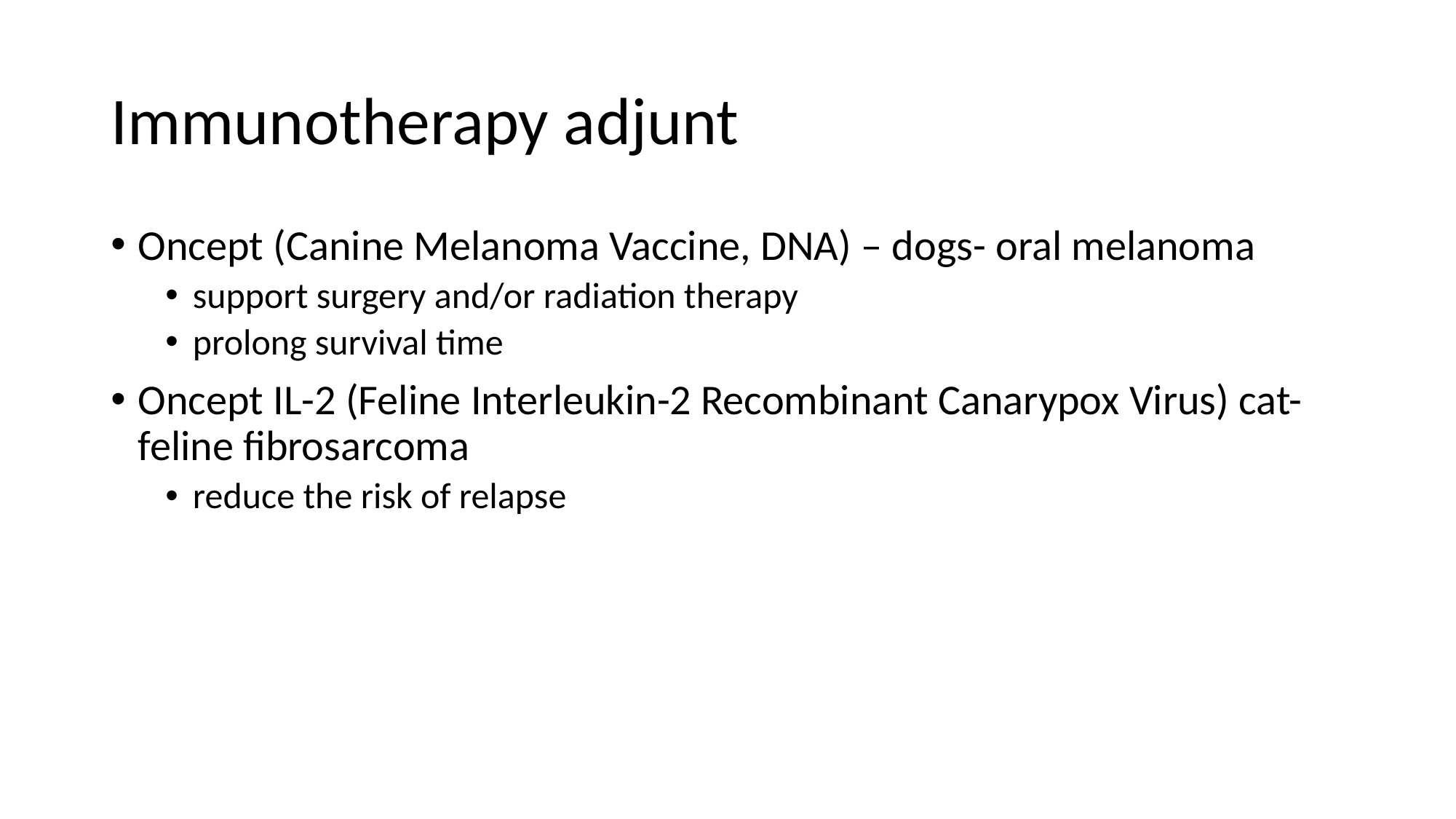

# Immunotherapy adjunt
Oncept (Canine Melanoma Vaccine, DNA) – dogs- oral melanoma
support surgery and/or radiation therapy
prolong survival time
Oncept IL-2 (Feline Interleukin-2 Recombinant Canarypox Virus) cat-feline fibrosarcoma
reduce the risk of relapse